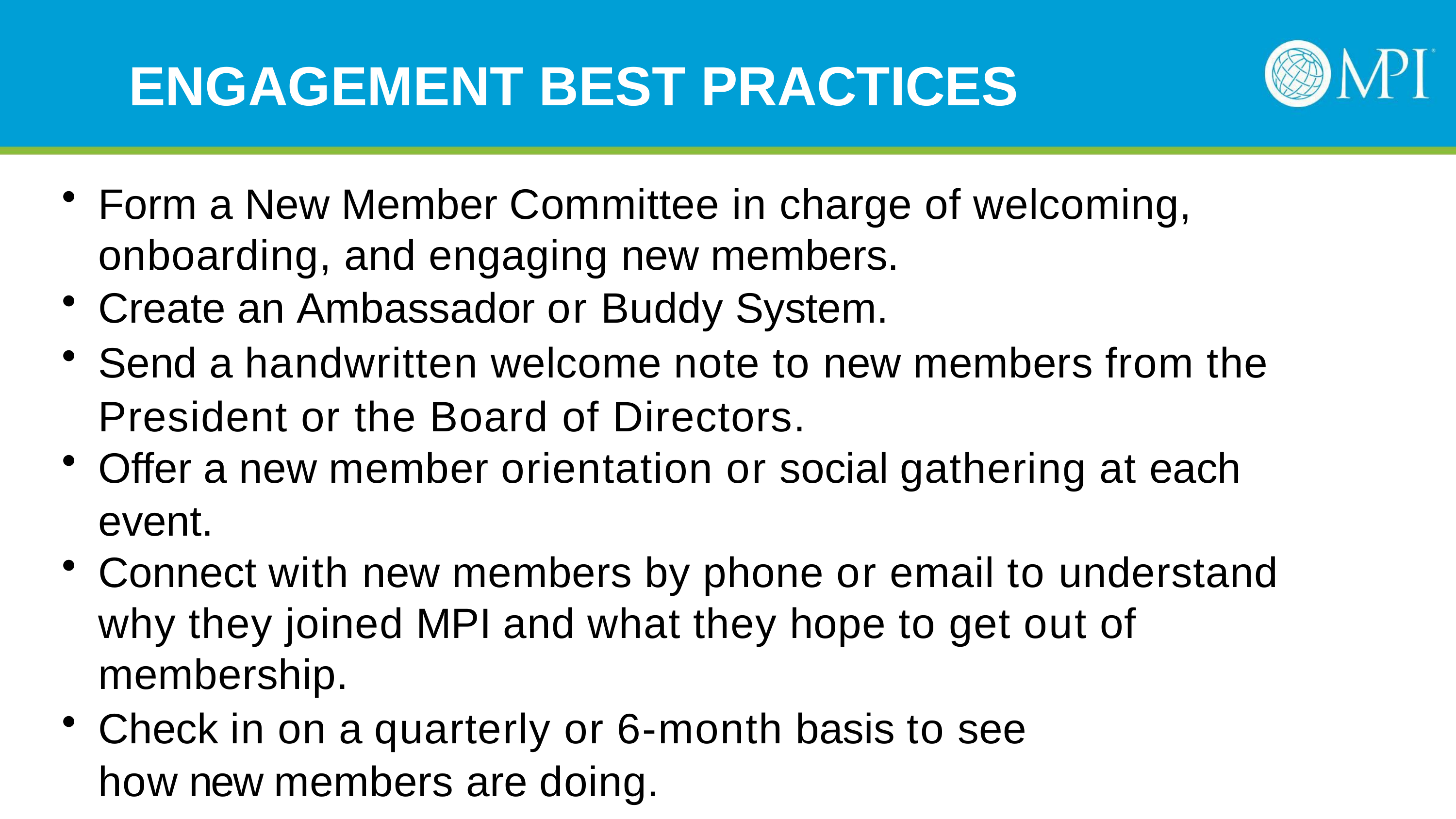

# ENGAGEMENT BEST PRACTICES
Form a New Member Committee in charge of welcoming, onboarding, and engaging new members.
Create an Ambassador or Buddy System.
Send a handwritten welcome note to new members from the President or the Board of Directors.
Offer a new member orientation or social gathering at each
event.
Connect with new members by phone or email to understand why they joined MPI and what they hope to get out of membership.
Check in on a quarterly or 6-month basis to see how new members are doing.